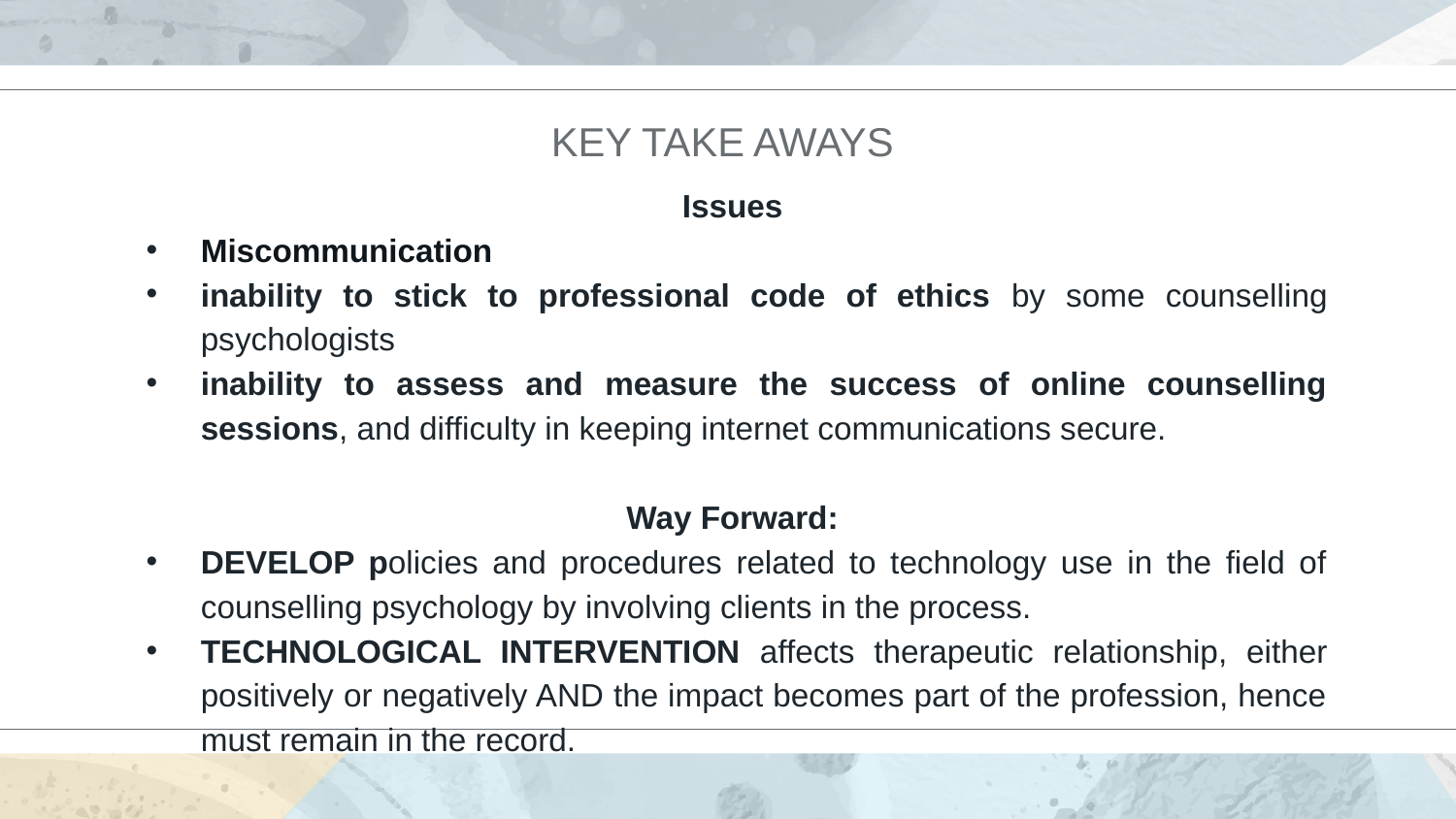

# KEY TAKE AWAYS
Issues
Miscommunication
inability to stick to professional code of ethics by some counselling psychologists
inability to assess and measure the success of online counselling sessions, and difficulty in keeping internet communications secure.

Way Forward:
DEVELOP policies and procedures related to technology use in the field of counselling psychology by involving clients in the process.
TECHNOLOGICAL INTERVENTION affects therapeutic relationship, either positively or negatively AND the impact becomes part of the profession, hence must remain in the record.